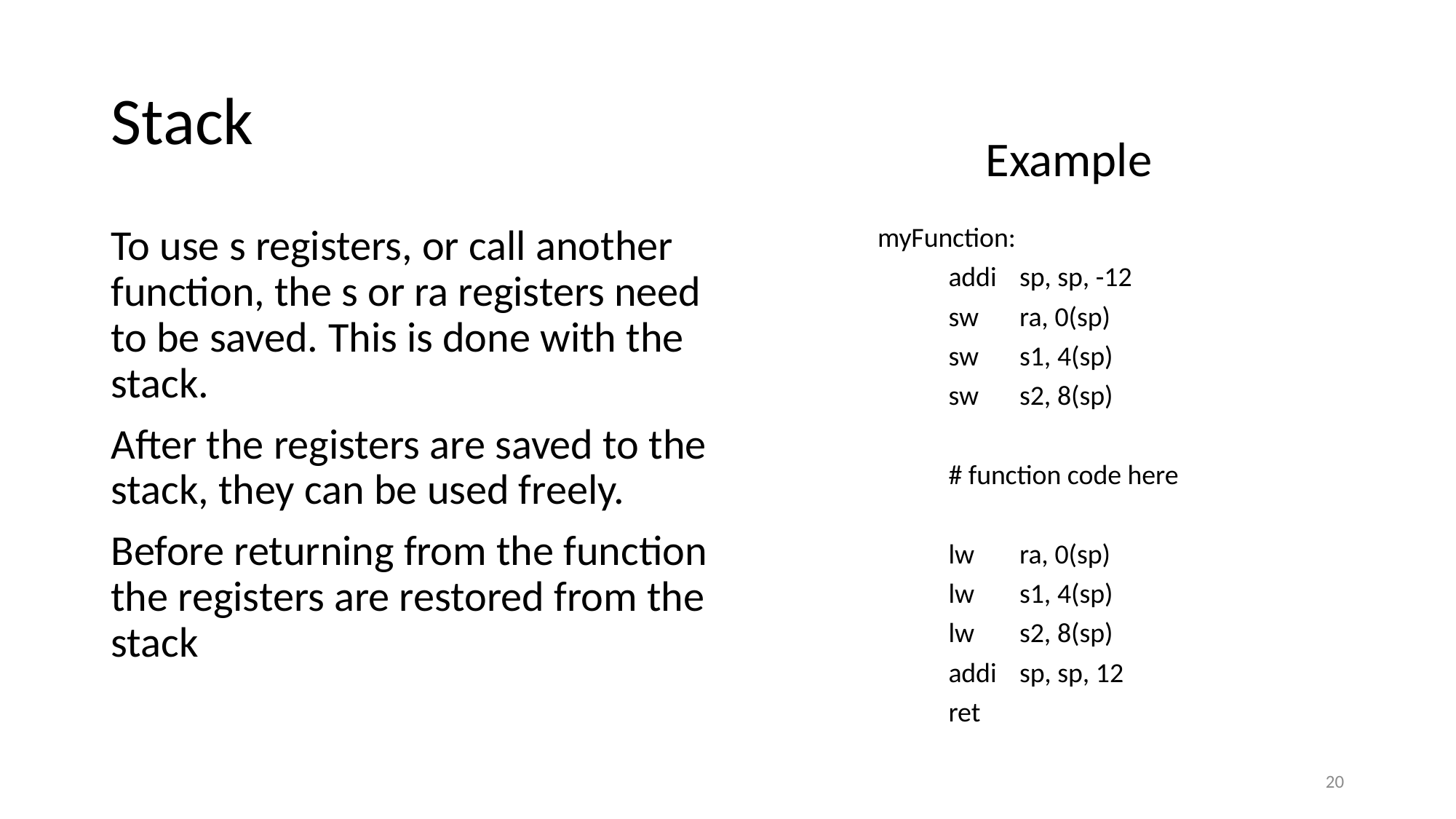

# Stack
Example
To use s registers, or call another function, the s or ra registers need to be saved. This is done with the stack.
After the registers are saved to the stack, they can be used freely.
Before returning from the function the registers are restored from the stack
myFunction:
	addi	sp, sp, -12
	sw	ra, 0(sp)
	sw	s1, 4(sp)
	sw	s2, 8(sp)

	# function code here

	lw	ra, 0(sp)
	lw	s1, 4(sp)
	lw	s2, 8(sp)
	addi	sp, sp, 12
	ret
20